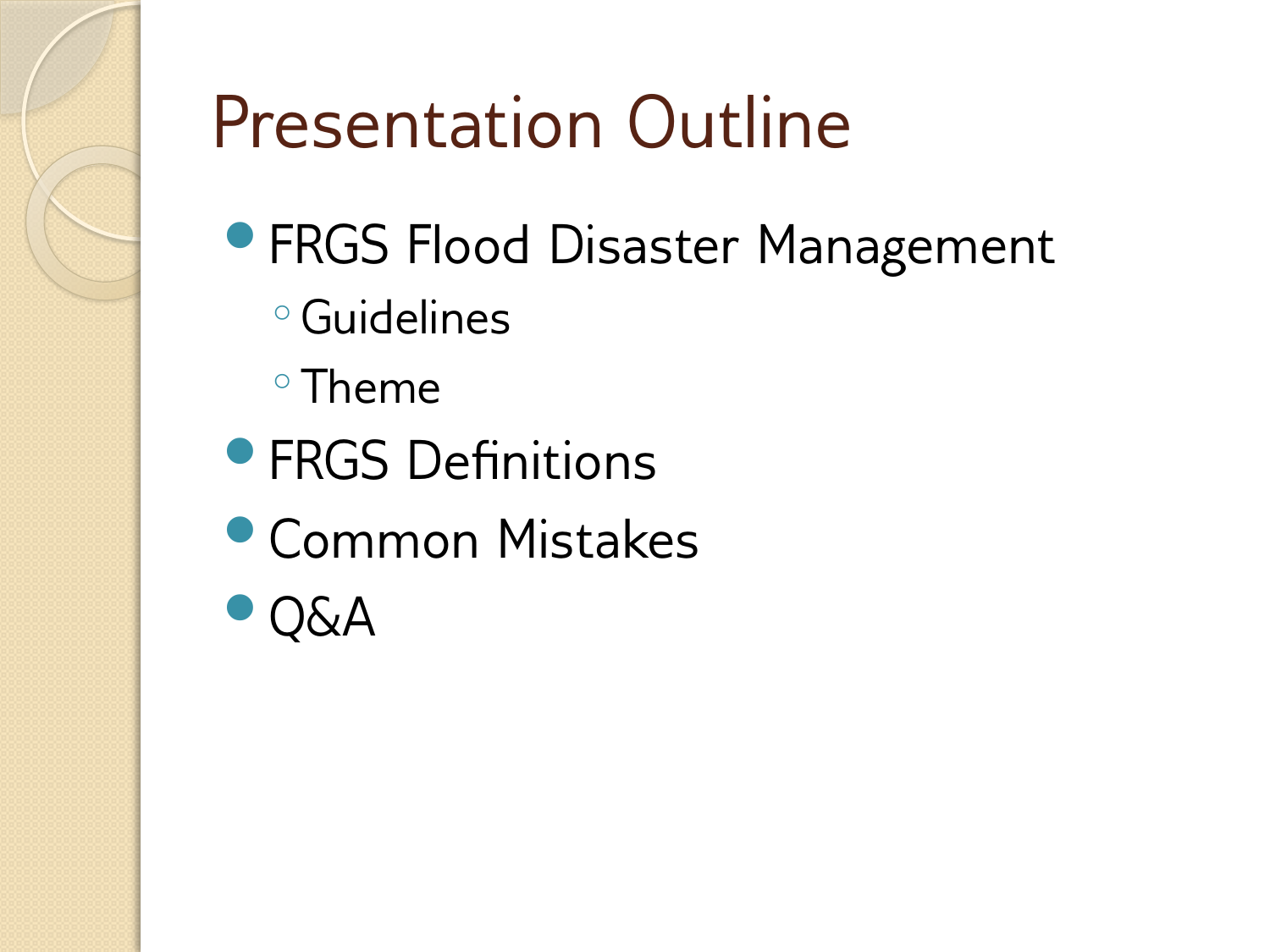

# Presentation Outline
FRGS Flood Disaster Management
Guidelines
Theme
FRGS Definitions
Common Mistakes
Q&A